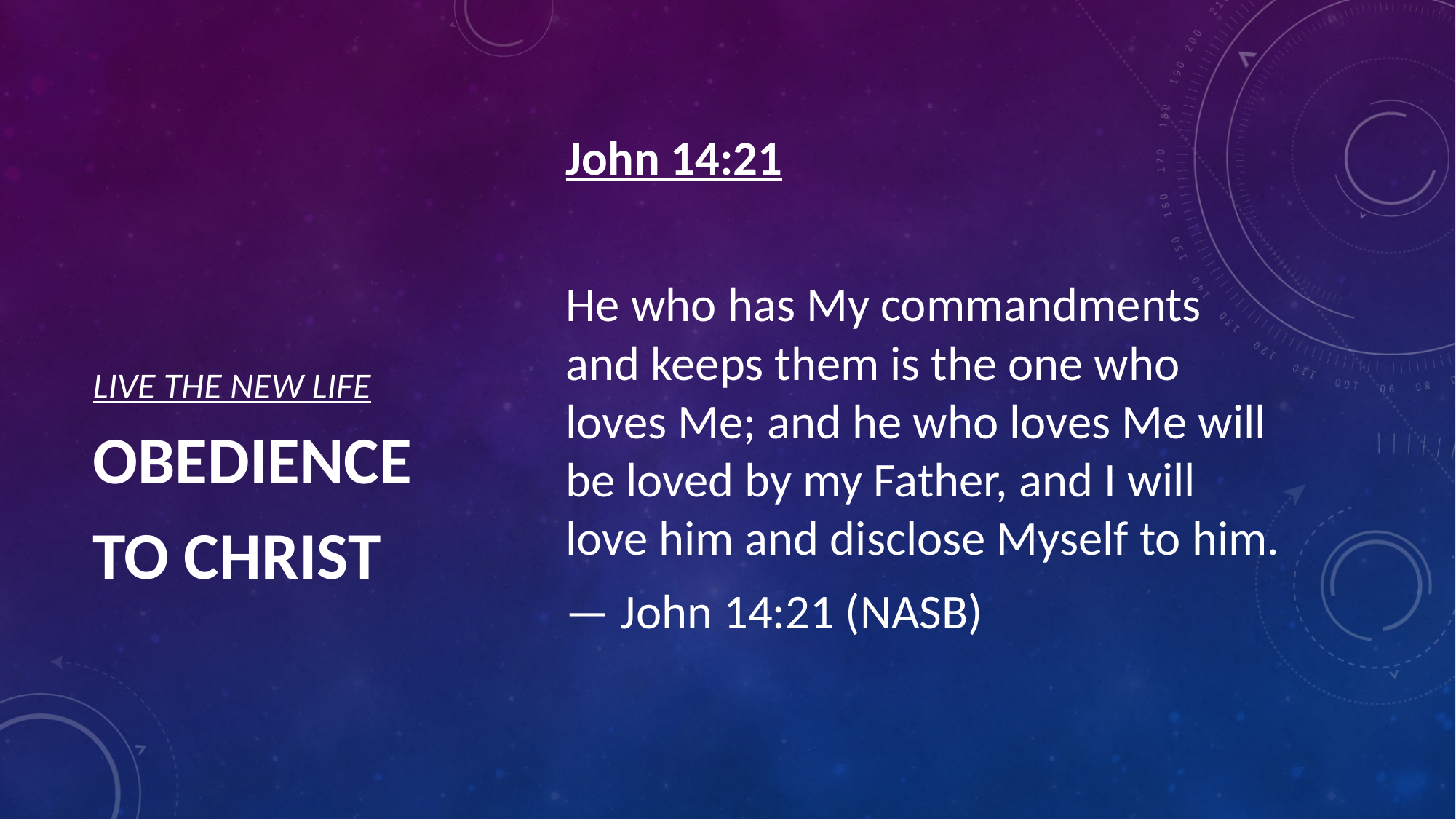

John 14:21

He who has My commandments and keeps them is the one who loves Me; and he who loves Me will be loved by my Father, and I will love him and disclose Myself to him.
— John 14:21 (NASB)
# LIVE THE NEW LIFE
OBEDIENCE
TO CHRIST